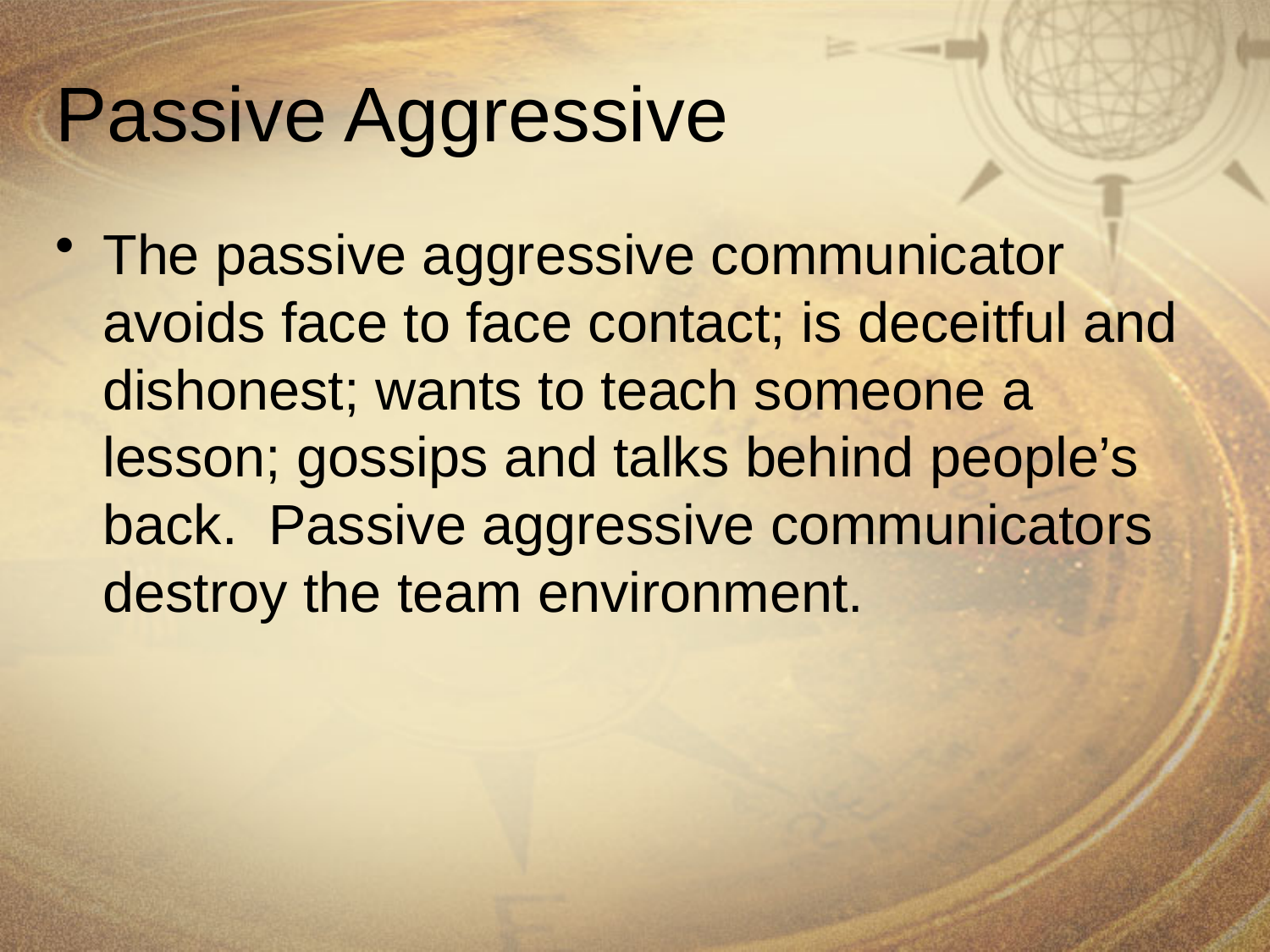

# Passive Aggressive
The passive aggressive communicator avoids face to face contact; is deceitful and dishonest; wants to teach someone a lesson; gossips and talks behind people’s back.  Passive aggressive communicators destroy the team environment.